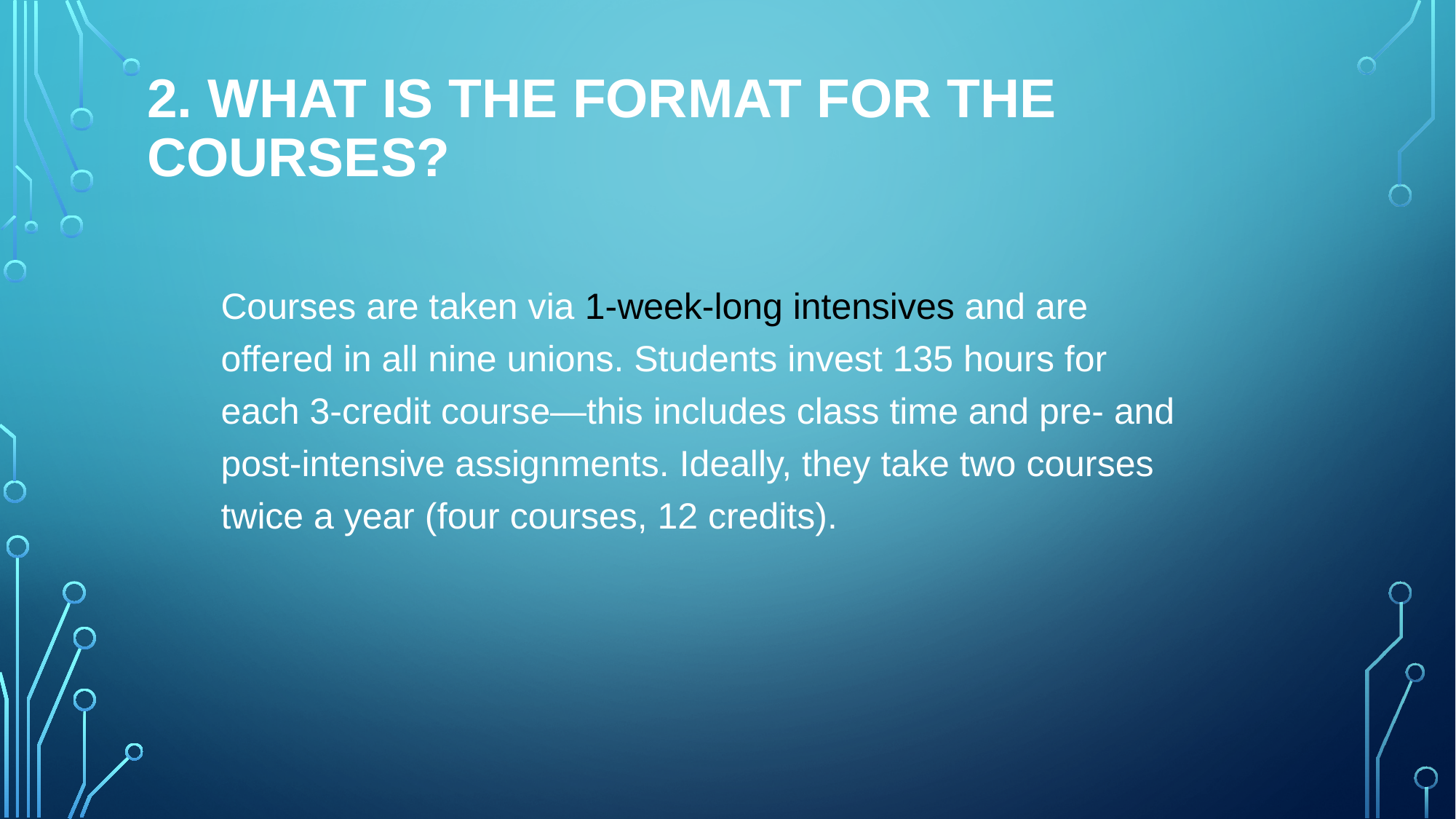

# 2. What is the format for the courses?
Courses are taken via 1-week-long intensives and are offered in all nine unions. Students invest 135 hours for each 3-credit course—this includes class time and pre- and post-intensive assignments. Ideally, they take two courses twice a year (four courses, 12 credits).